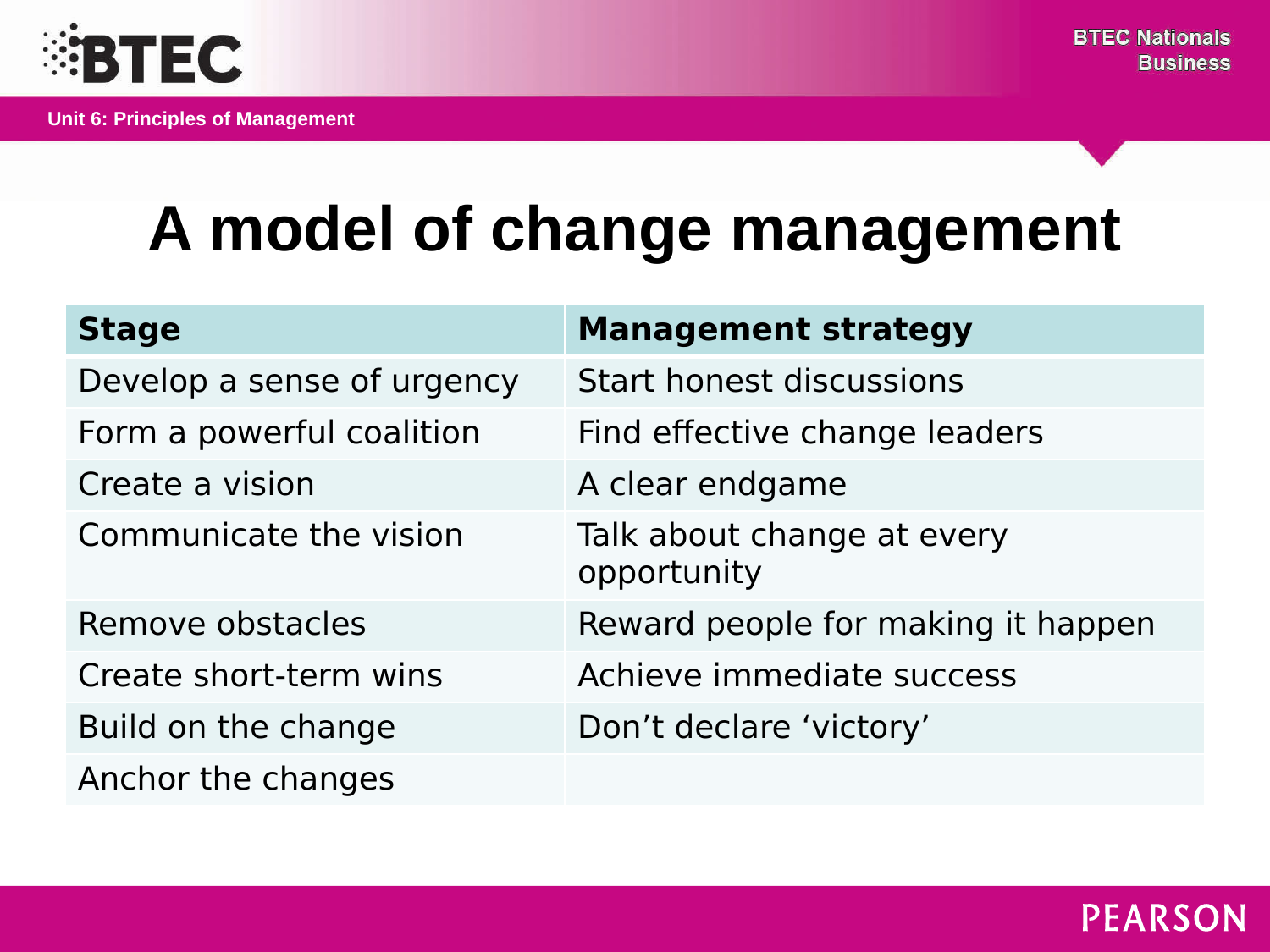

# A model of change management
| Stage | Management strategy |
| --- | --- |
| Develop a sense of urgency | Start honest discussions |
| Form a powerful coalition | Find effective change leaders |
| Create a vision | A clear endgame |
| Communicate the vision | Talk about change at every opportunity |
| Remove obstacles | Reward people for making it happen |
| Create short-term wins | Achieve immediate success |
| Build on the change | Don’t declare ‘victory’ |
| Anchor the changes |  |